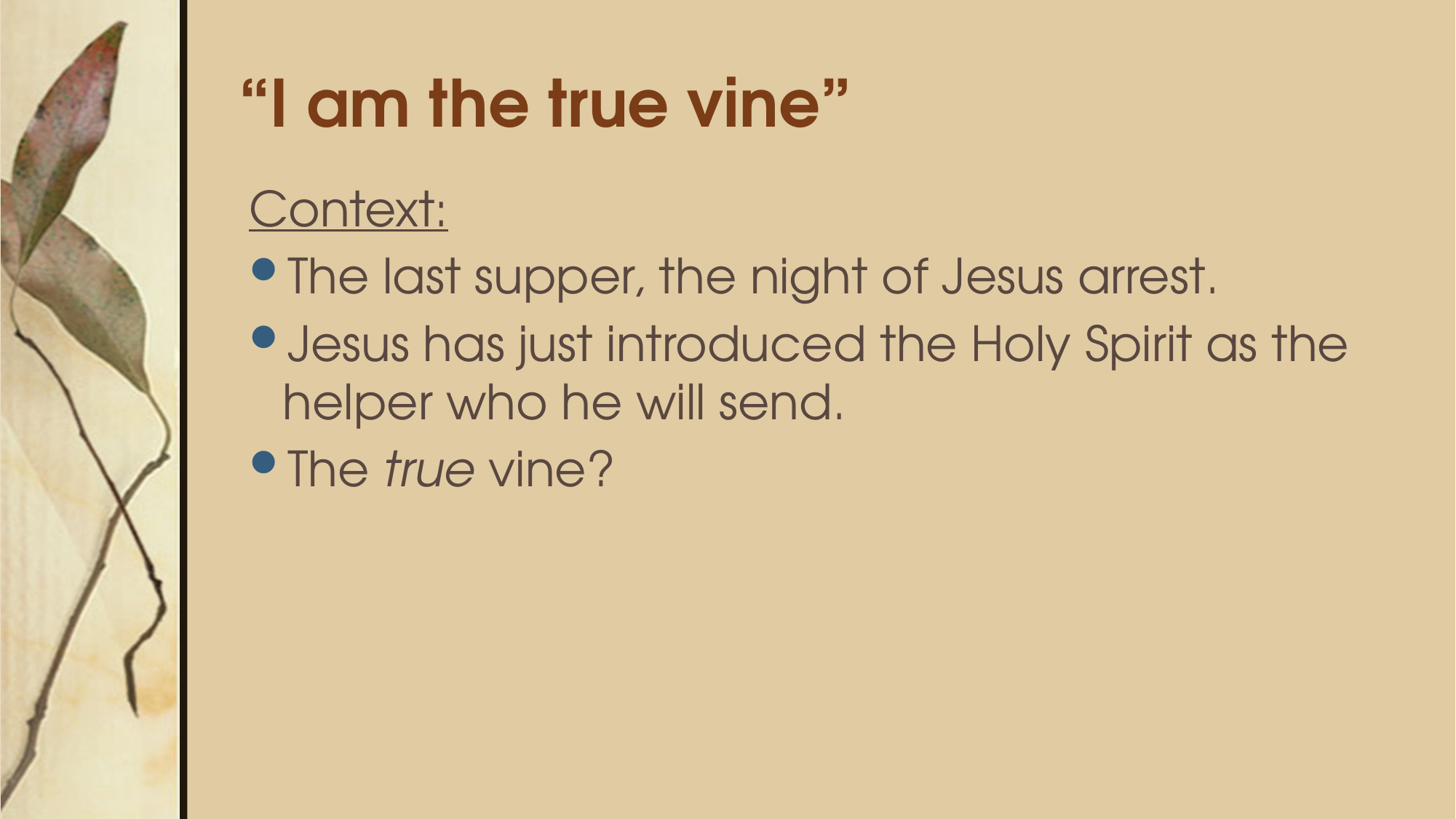

# “I am the true vine”
Context:
The last supper, the night of Jesus arrest.
Jesus has just introduced the Holy Spirit as the helper who he will send.
The true vine?